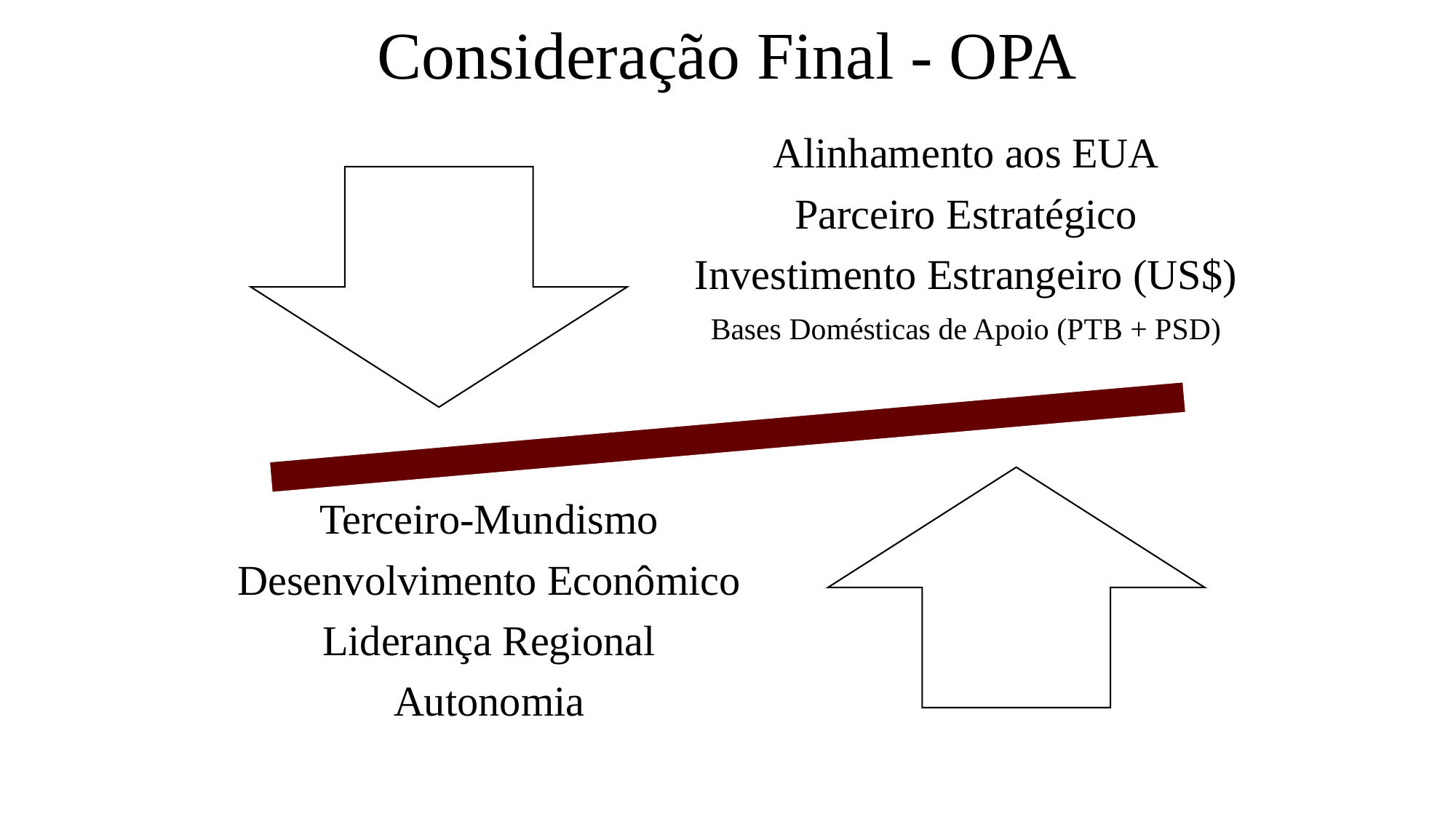

# Consideração Final - OPA
Alinhamento aos EUA
Parceiro Estratégico
Investimento Estrangeiro (US$)
Bases Domésticas de Apoio (PTB + PSD)

Terceiro-Mundismo
Desenvolvimento Econômico
Liderança Regional
Autonomia